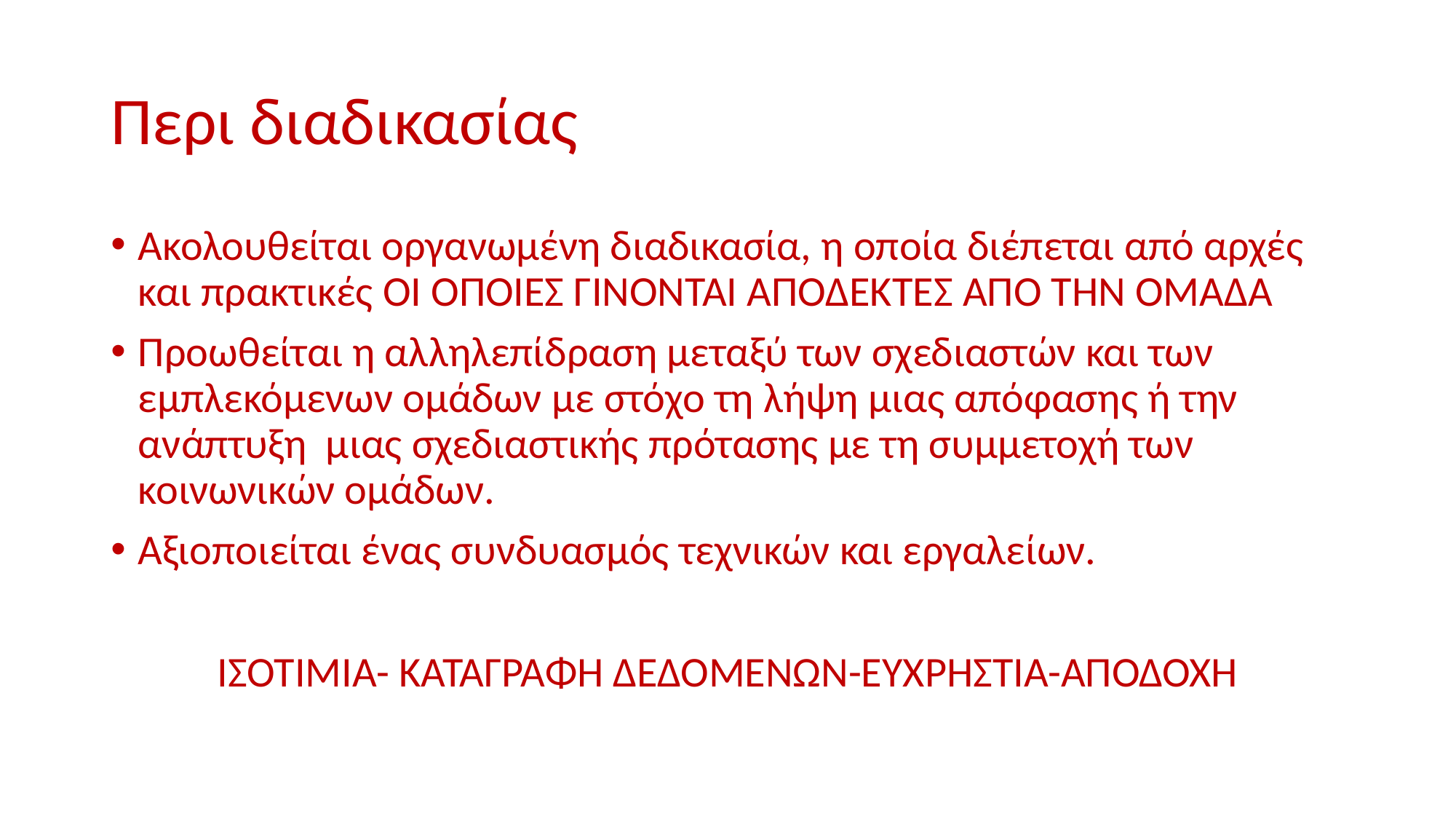

# Περι διαδικασίας
Ακολουθείται οργανωμένη διαδικασία, η οποία διέπεται από αρχές και πρακτικές ΟΙ ΟΠΟΙΕΣ ΓΙΝΟΝΤΑΙ ΑΠΟΔΕΚΤΕΣ ΑΠΟ ΤΗΝ ΟΜΑΔΑ
Προωθείται η αλληλεπίδραση μεταξύ των σχεδιαστών και των εμπλεκόμενων ομάδων με στόχο τη λήψη μιας απόφασης ή την ανάπτυξη  μιας σχεδιαστικής πρότασης με τη συμμετοχή των κοινωνικών ομάδων.
Αξιοποιείται ένας συνδυασμός τεχνικών και εργαλείων.

ΙΣΟΤΙΜΙΑ- ΚΑΤΑΓΡΑΦΗ ΔΕΔΟΜΕΝΩΝ-ΕΥΧΡΗΣΤΙΑ-ΑΠΟΔΟΧΗ